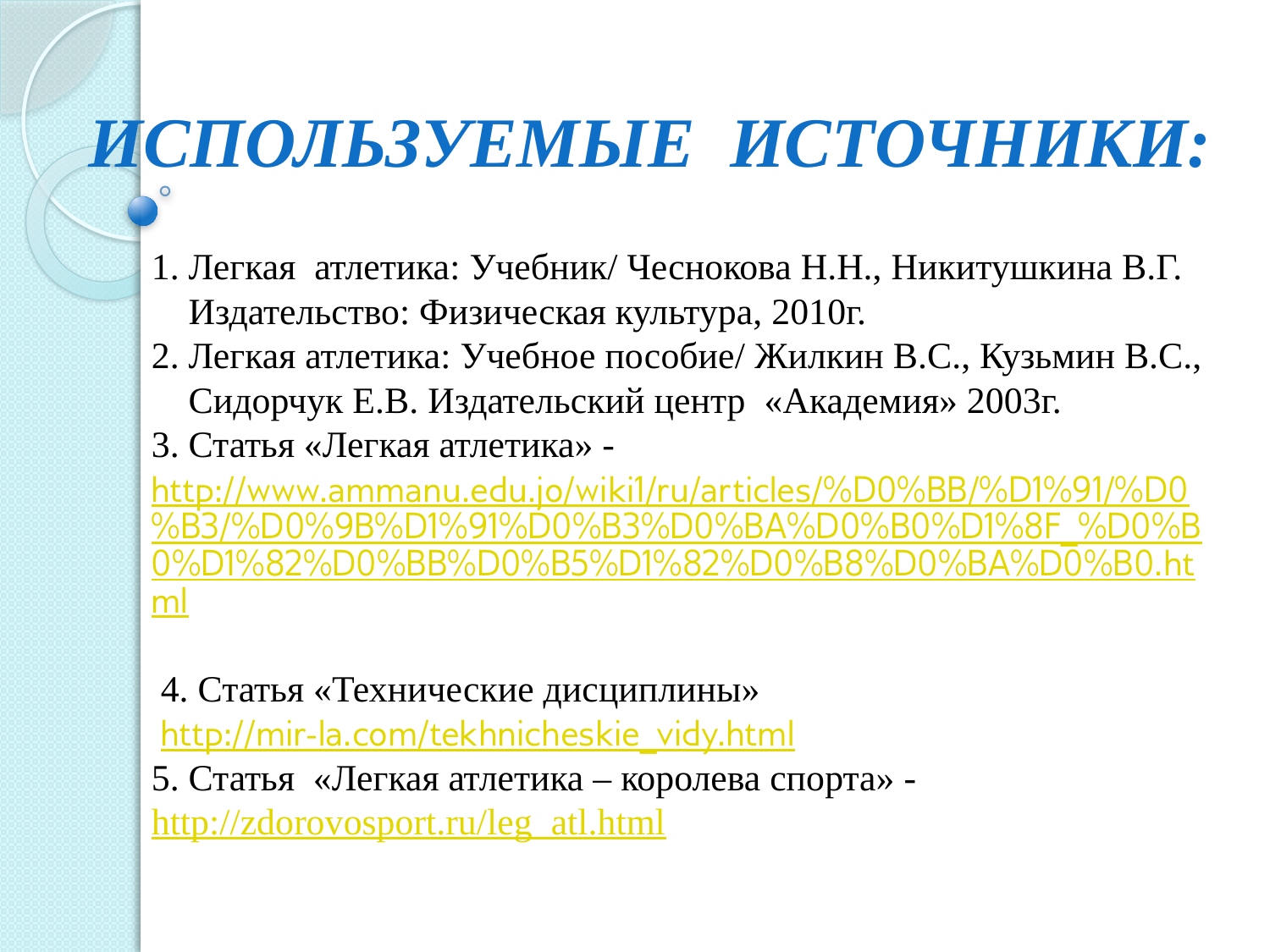

ИСПОЛЬЗУЕМЫЕ  ИСТОЧНИКИ:

1. Легкая  атлетика: Учебник/ Чеснокова Н.Н., Никитушкина В.Г.
    Издательство: Физическая культура, 2010г.
2. Легкая атлетика: Учебное пособие/ Жилкин В.С., Кузьмин В.С.,
    Сидорчук Е.В. Издательский центр  «Академия» 2003г.
3. Статья «Легкая атлетика» -    http://www.ammanu.edu.jo/wiki1/ru/articles/%D0%BB/%D1%91/%D0%B3/%D0%9B%D1%91%D0%B3%D0%BA%D0%B0%D1%8F_%D0%B0%D1%82%D0%BB%D0%B5%D1%82%D0%B8%D0%BA%D0%B0.html
 4. Статья «Технические дисциплины»
 http://mir-la.com/tekhnicheskie_vidy.html
5. Статья  «Легкая атлетика – королева спорта» - http://zdorovosport.ru/leg_atl.html